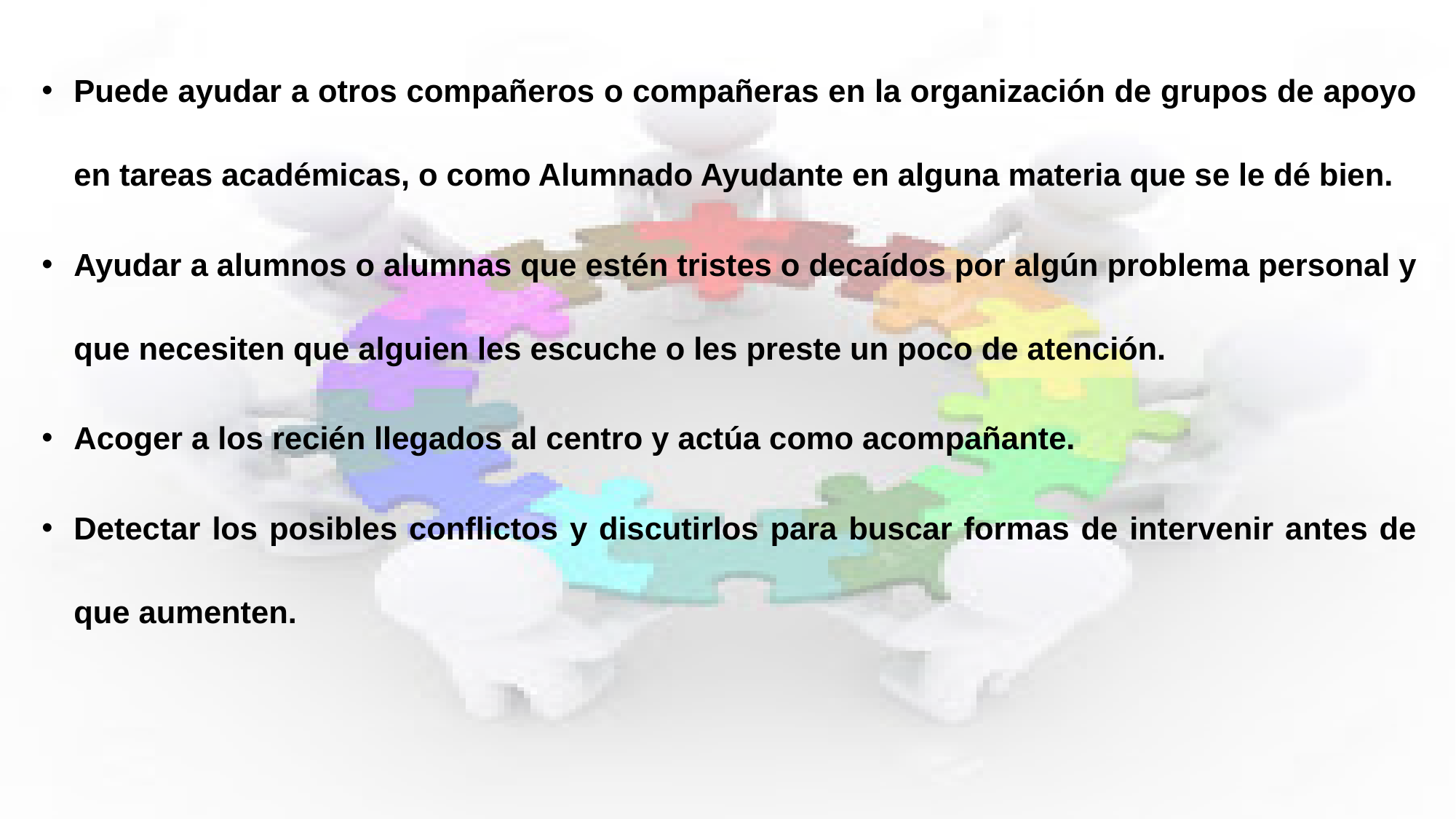

Puede ayudar a otros compañeros o compañeras en la organización de grupos de apoyo en tareas académicas, o como Alumnado Ayudante en alguna materia que se le dé bien.
Ayudar a alumnos o alumnas que estén tristes o decaídos por algún problema personal y que necesiten que alguien les escuche o les preste un poco de atención.
Acoger a los recién llegados al centro y actúa como acompañante.
Detectar los posibles conflictos y discutirlos para buscar formas de intervenir antes de que aumenten.